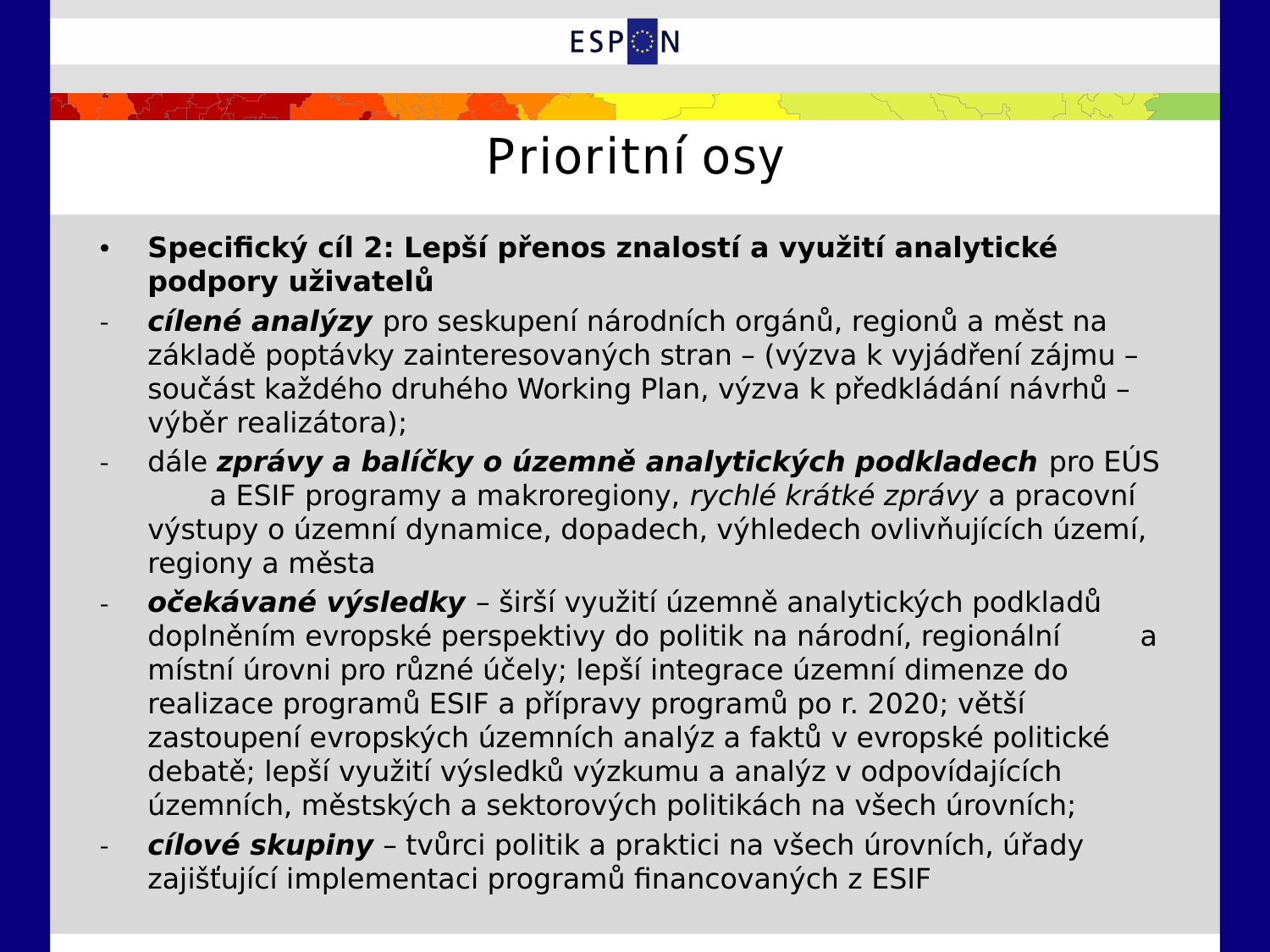

# Prioritní osy
Specifický cíl 2: Lepší přenos znalostí a využití analytické podpory uživatelů
cílené analýzy pro seskupení národních orgánů, regionů a měst na základě poptávky zainteresovaných stran – (výzva k vyjádření zájmu – součást každého druhého Working Plan, výzva k předkládání návrhů – výběr realizátora);
dále zprávy a balíčky o územně analytických podkladech pro EÚS         a ESIF programy a makroregiony, rychlé krátké zprávy a pracovní výstupy o územní dynamice, dopadech, výhledech ovlivňujících území, regiony a města
očekávané výsledky – širší využití územně analytických podkladů doplněním evropské perspektivy do politik na národní, regionální         a místní úrovni pro různé účely; lepší integrace územní dimenze do realizace programů ESIF a přípravy programů po r. 2020; větší zastoupení evropských územních analýz a faktů v evropské politické debatě; lepší využití výsledků výzkumu a analýz v odpovídajících územních, městských a sektorových politikách na všech úrovních;
cílové skupiny – tvůrci politik a praktici na všech úrovních, úřady zajišťující implementaci programů financovaných z ESIF